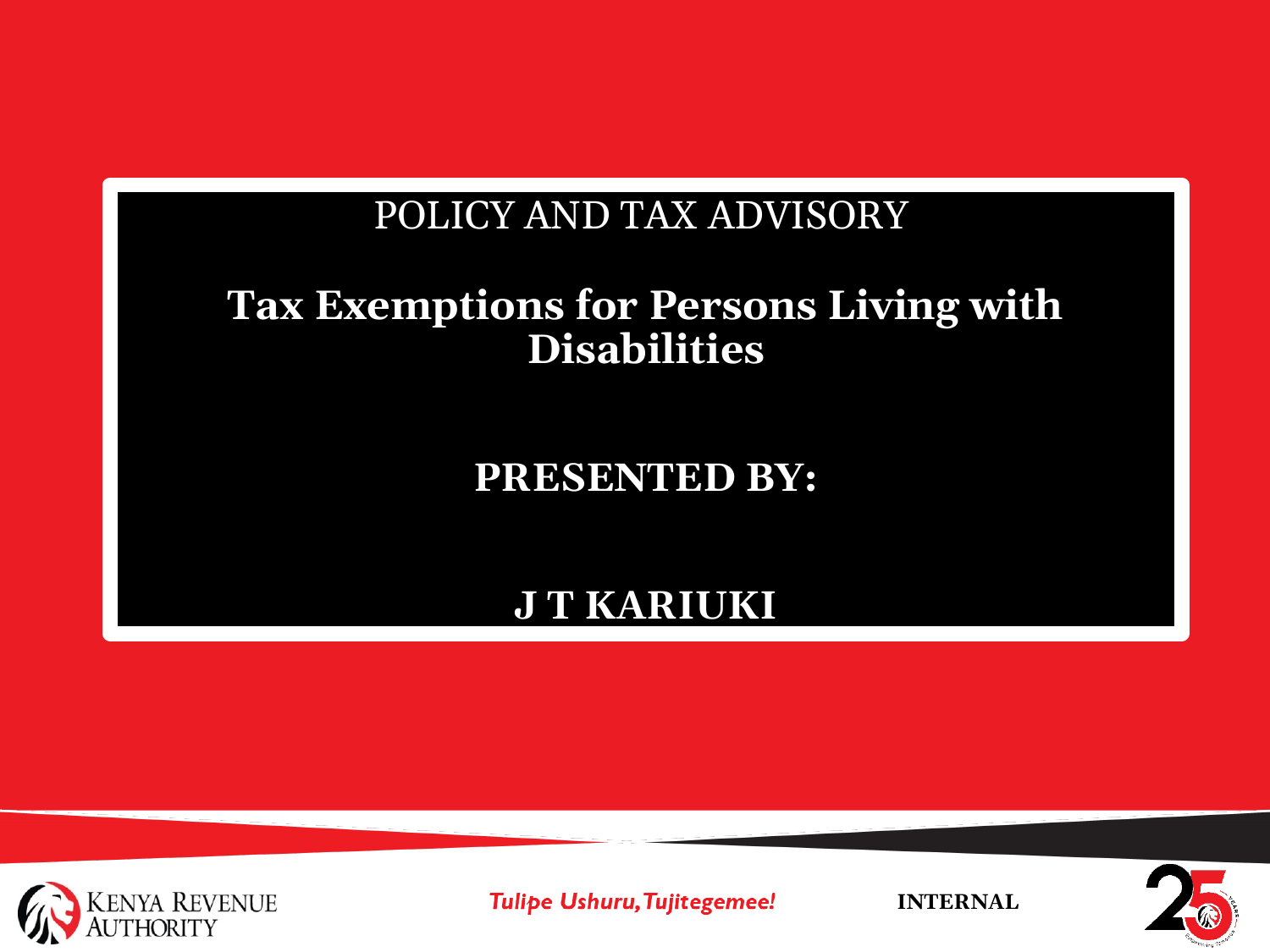

POLICY AND TAX ADVISORY
Tax Exemptions for Persons Living with Disabilities
TAXATION OVERVIEW
PRESENTED BY:
J T KARIUKI